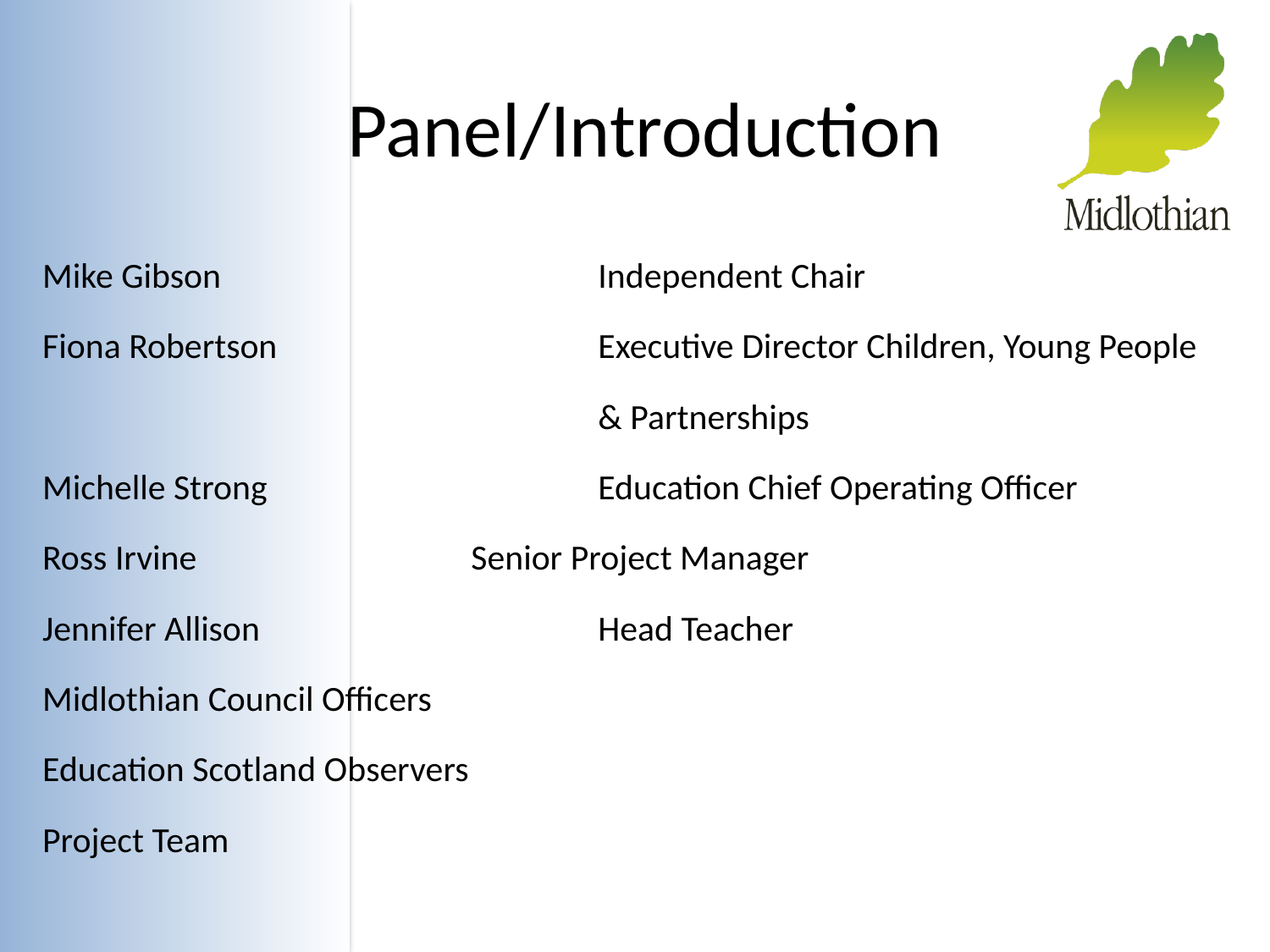

# Panel/Introduction

Mike Gibson		  	Independent Chair
Fiona Robertson  			Executive Director Children, Young People
					& Partnerships
Michelle Strong			Education Chief Operating Officer
Ross Irvine			Senior Project Manager
Jennifer Allison			Head Teacher
Midlothian Council Officers
Education Scotland Observers
Project Team